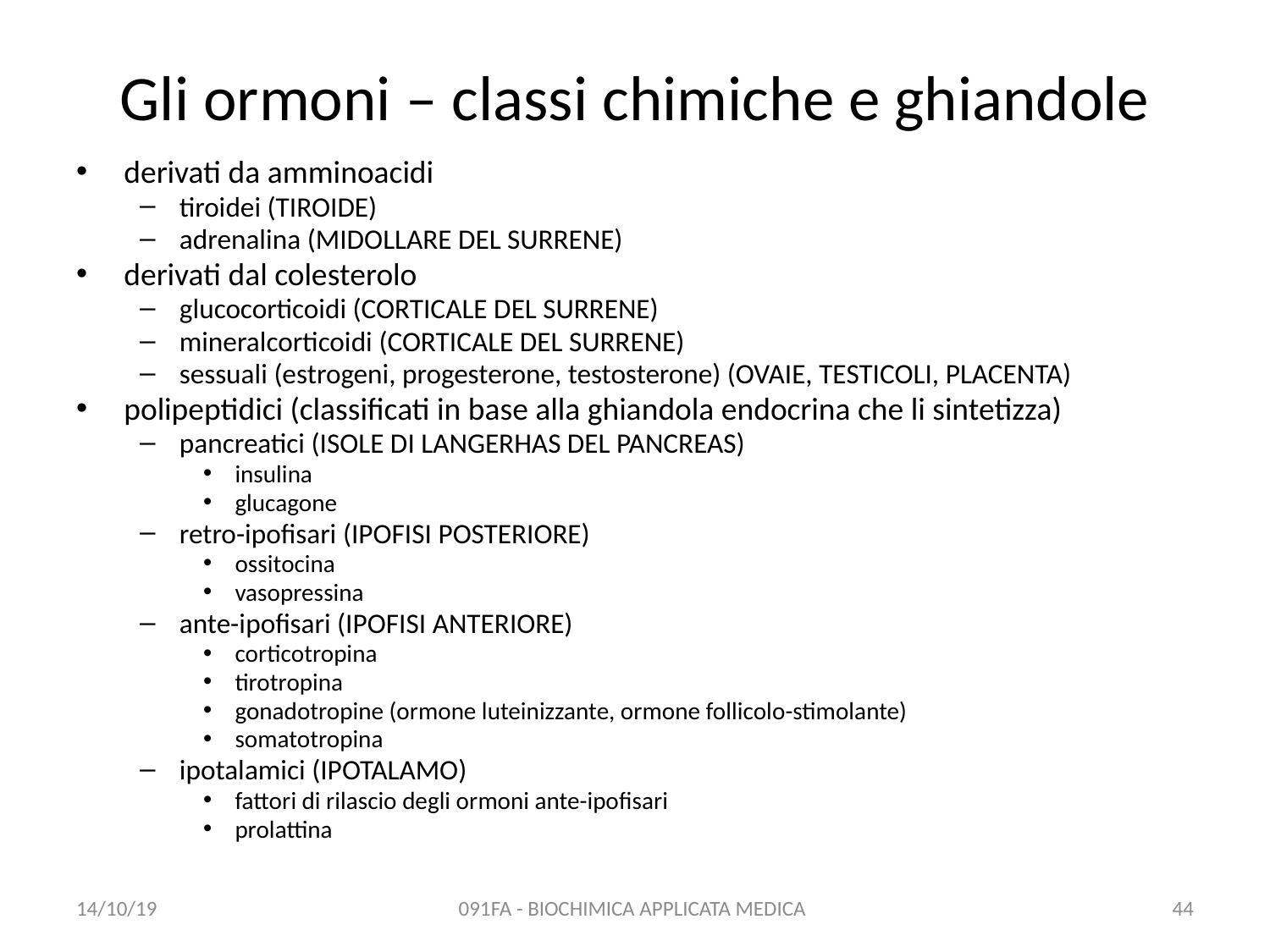

# Gli ormoni – classi chimiche e ghiandole
derivati da amminoacidi
tiroidei (TIROIDE)
adrenalina (MIDOLLARE DEL SURRENE)
derivati dal colesterolo
glucocorticoidi (CORTICALE DEL SURRENE)
mineralcorticoidi (CORTICALE DEL SURRENE)
sessuali (estrogeni, progesterone, testosterone) (OVAIE, TESTICOLI, PLACENTA)
polipeptidici (classificati in base alla ghiandola endocrina che li sintetizza)
pancreatici (ISOLE DI LANGERHAS DEL PANCREAS)
insulina
glucagone
retro-ipofisari (IPOFISI POSTERIORE)
ossitocina
vasopressina
ante-ipofisari (IPOFISI ANTERIORE)
corticotropina
tirotropina
gonadotropine (ormone luteinizzante, ormone follicolo-stimolante)
somatotropina
ipotalamici (IPOTALAMO)
fattori di rilascio degli ormoni ante-ipofisari
prolattina

14/10/19
091FA - BIOCHIMICA APPLICATA MEDICA
44